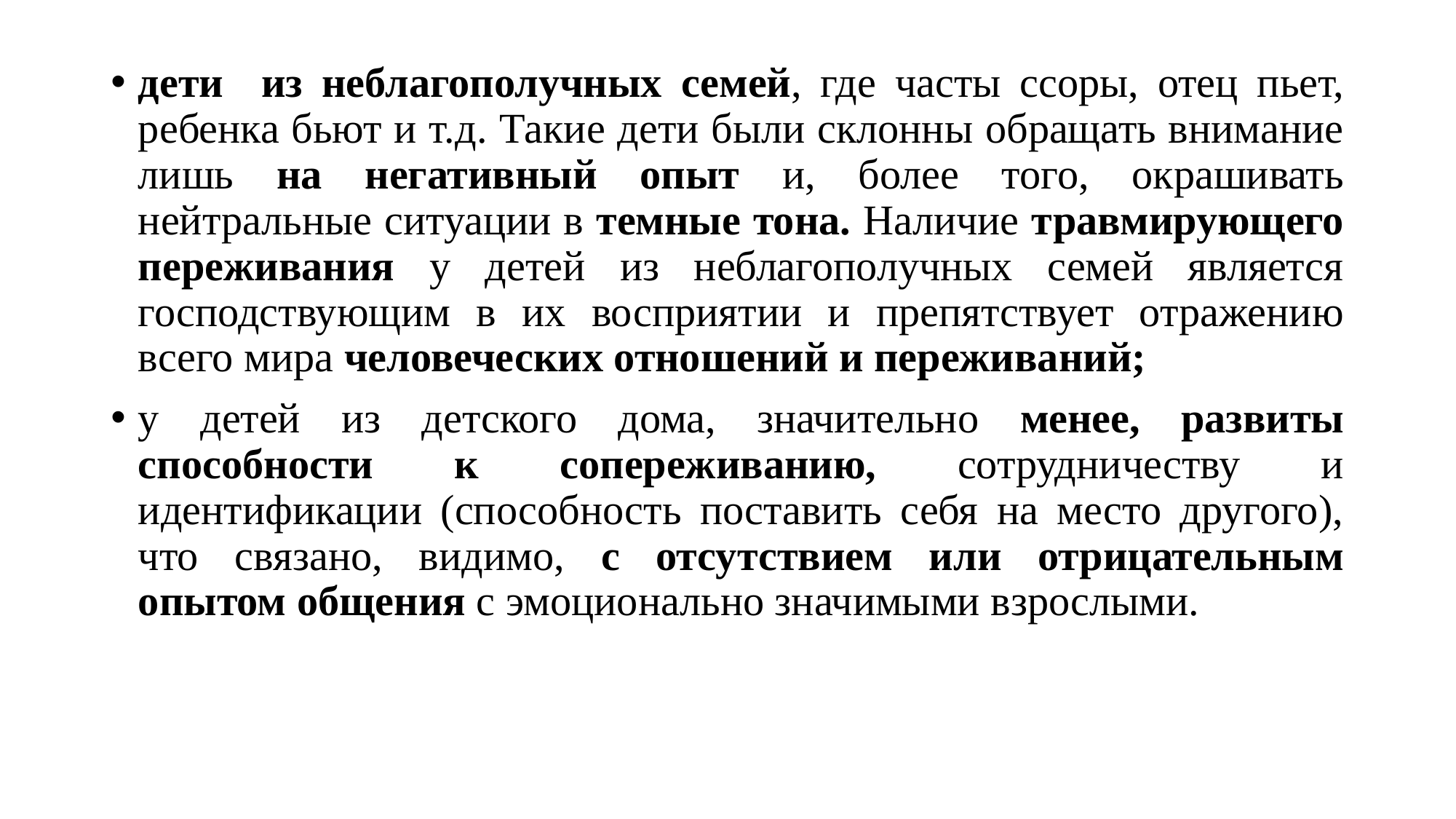

#
дети  из неблагополучных семей, где часты ссоры, отец пьет, ребенка бьют и т.д. Такие дети были склонны обращать внимание лишь на негативный опыт и, более того, окрашивать нейтральные ситуации в темные тона. Наличие травмирующего переживания у детей из неблагополучных семей является господствующим в их восприятии и препятствует отражению всего мира человеческих отношений и переживаний;
у детей из детского дома, значительно менее, развиты способности к сопереживанию, сотрудничеству и идентификации (способность поставить себя на место другого), что связано, видимо, с отсутствием или отрицательным опытом общения с эмоционально значимыми взрослыми.